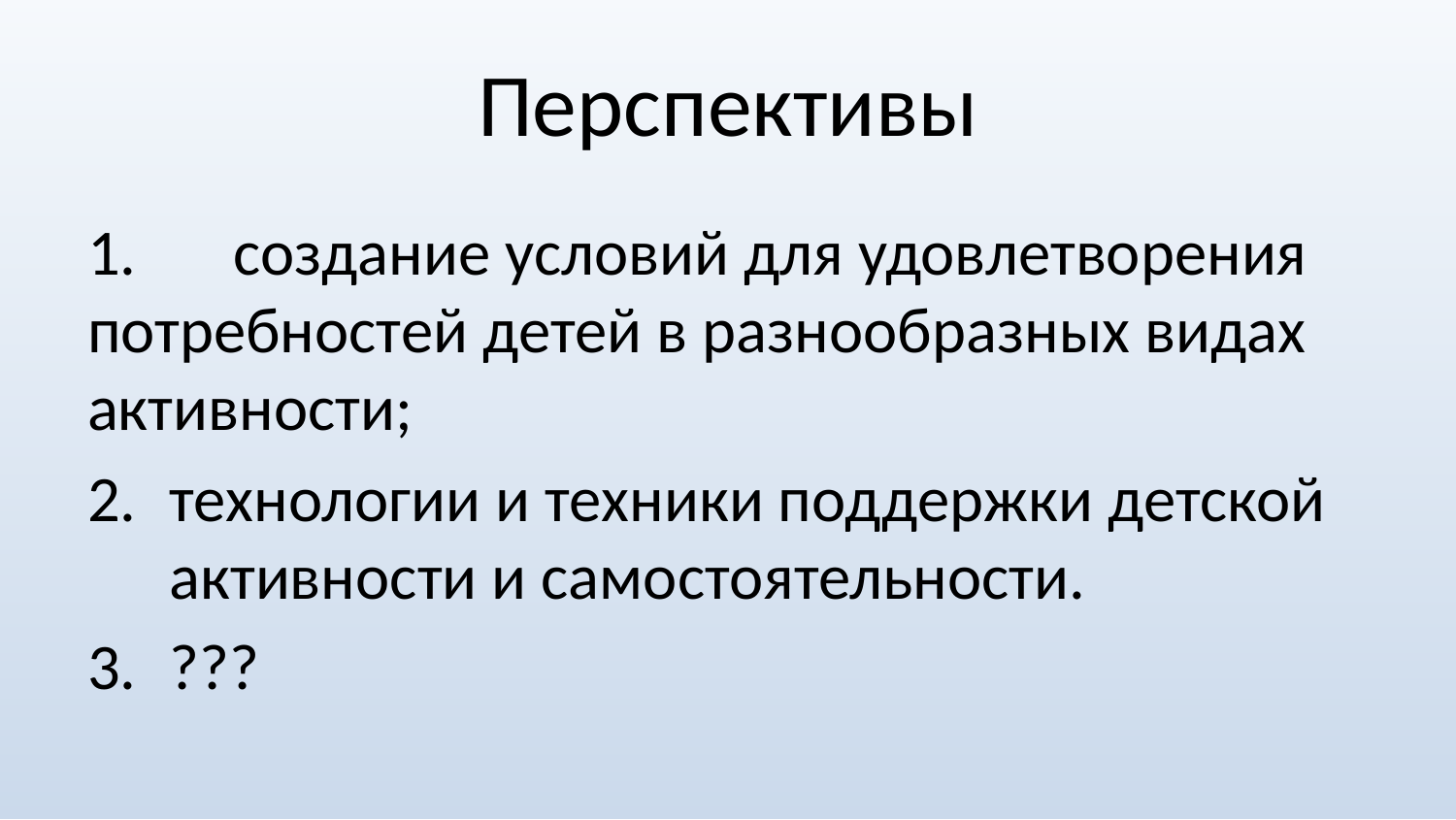

# Перспективы
1.	создание условий для удовлетворения потребностей детей в разнообразных видах активности;
технологии и техники поддержки детской активности и самостоятельности.
???